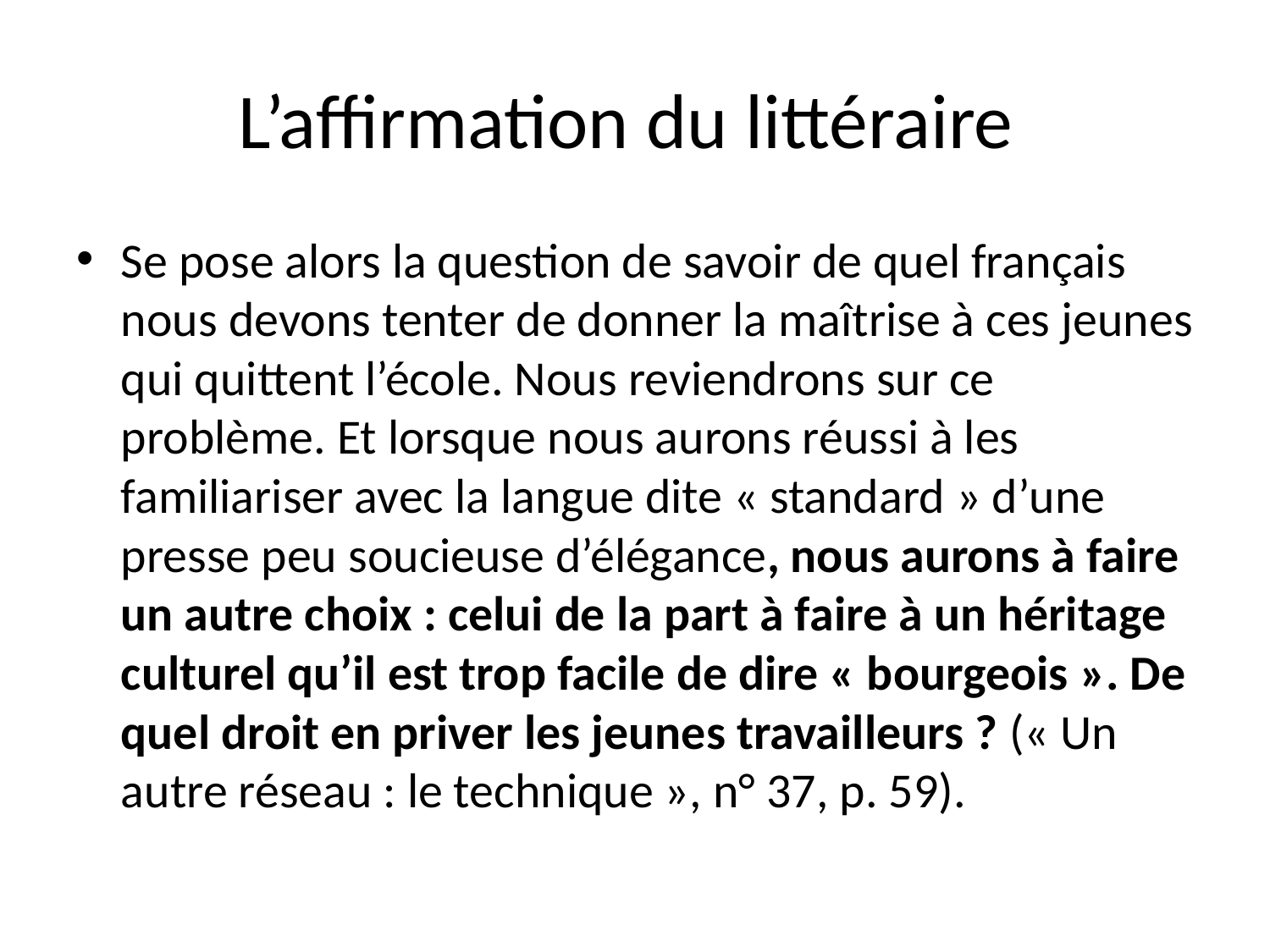

# L’affirmation du littéraire
Se pose alors la question de savoir de quel français nous devons tenter de donner la maîtrise à ces jeunes qui quittent l’école. Nous reviendrons sur ce problème. Et lorsque nous aurons réussi à les familiariser avec la langue dite « standard » d’une presse peu soucieuse d’élégance, nous aurons à faire un autre choix : celui de la part à faire à un héritage culturel qu’il est trop facile de dire « bourgeois ». De quel droit en priver les jeunes travailleurs ? (« Un autre réseau : le technique », n° 37, p. 59).